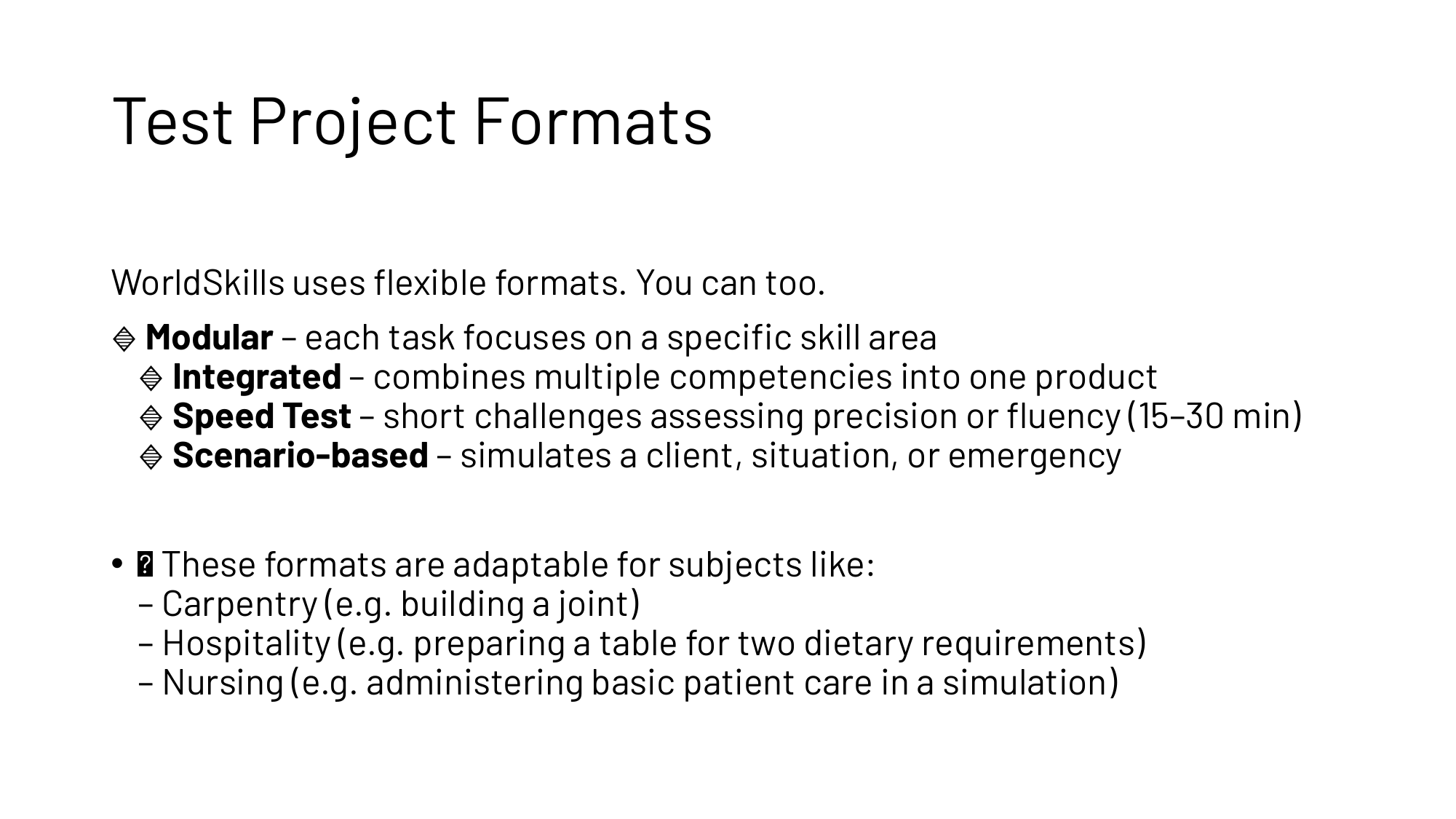

# Test Project Formats
WorldSkills uses flexible formats. You can too.
🔹 Modular – each task focuses on a specific skill area
🔹 Integrated – combines multiple competencies into one product
🔹 Speed Test – short challenges assessing precision or fluency (15–30 min)
🔹 Scenario-based – simulates a client, situation, or emergency

🧰 These formats are adaptable for subjects like:
– Carpentry (e.g. building a joint)
– Hospitality (e.g. preparing a table for two dietary requirements)
– Nursing (e.g. administering basic patient care in a simulation)